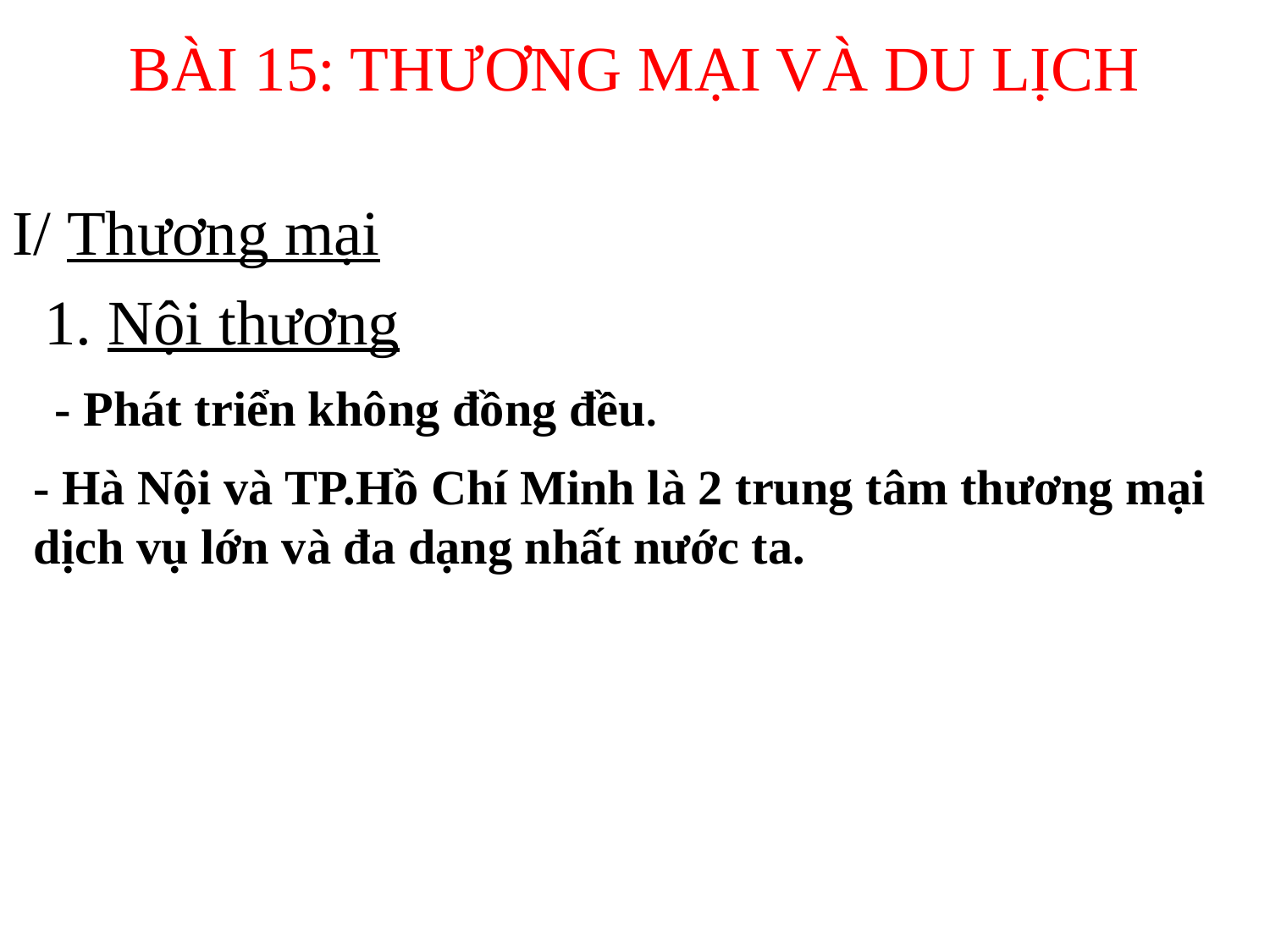

BÀI 15: THƯƠNG MẠI VÀ DU LỊCH
I/ Thương mại
1. Nội thương
- Phát triển không đồng đều.
- Hà Nội và TP.Hồ Chí Minh là 2 trung tâm thương mại dịch vụ lớn và đa dạng nhất nước ta.